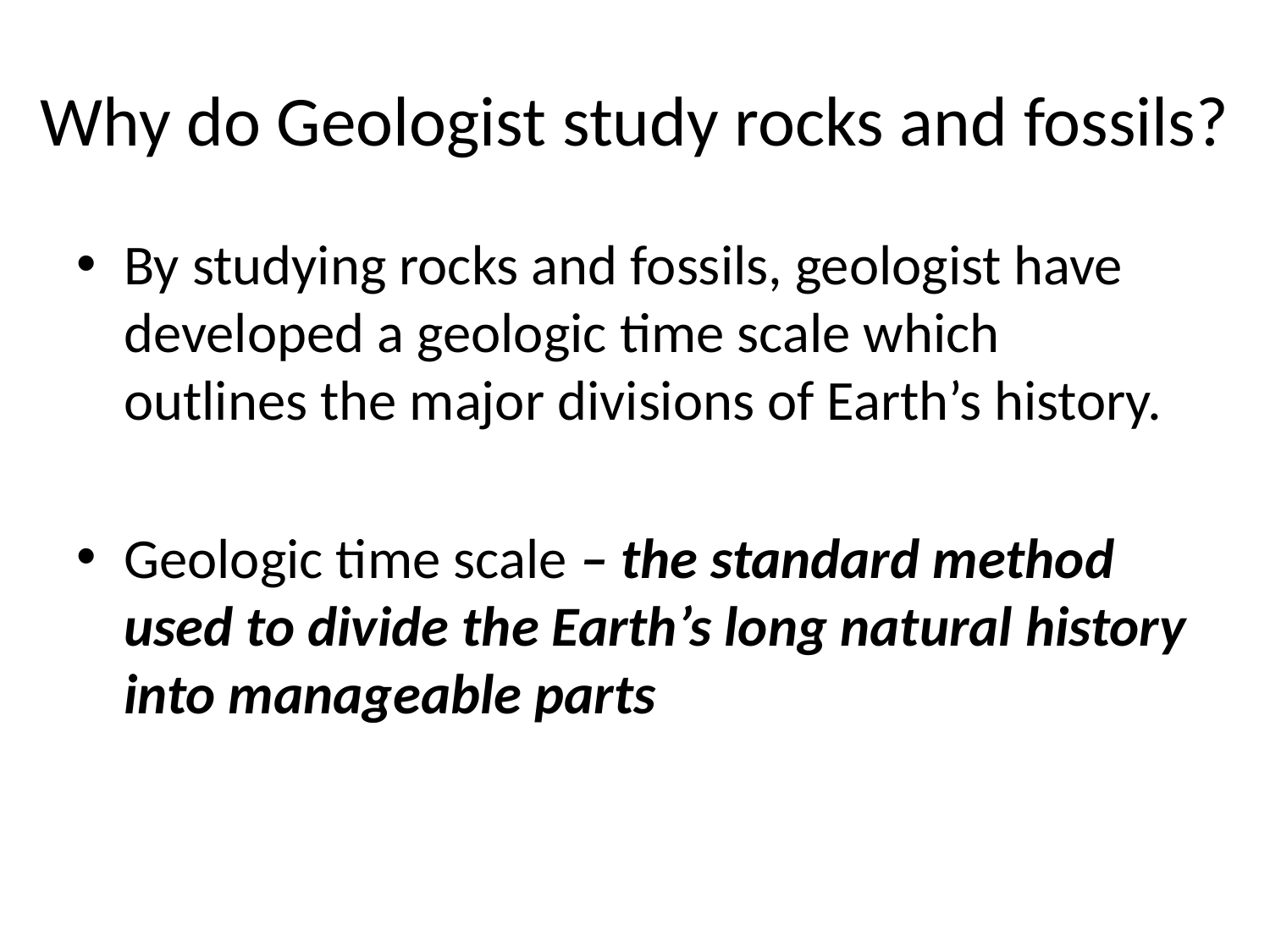

# Why do Geologist study rocks and fossils?
By studying rocks and fossils, geologist have developed a geologic time scale which outlines the major divisions of Earth’s history.

Geologic time scale – the standard method used to divide the Earth’s long natural history into manageable parts